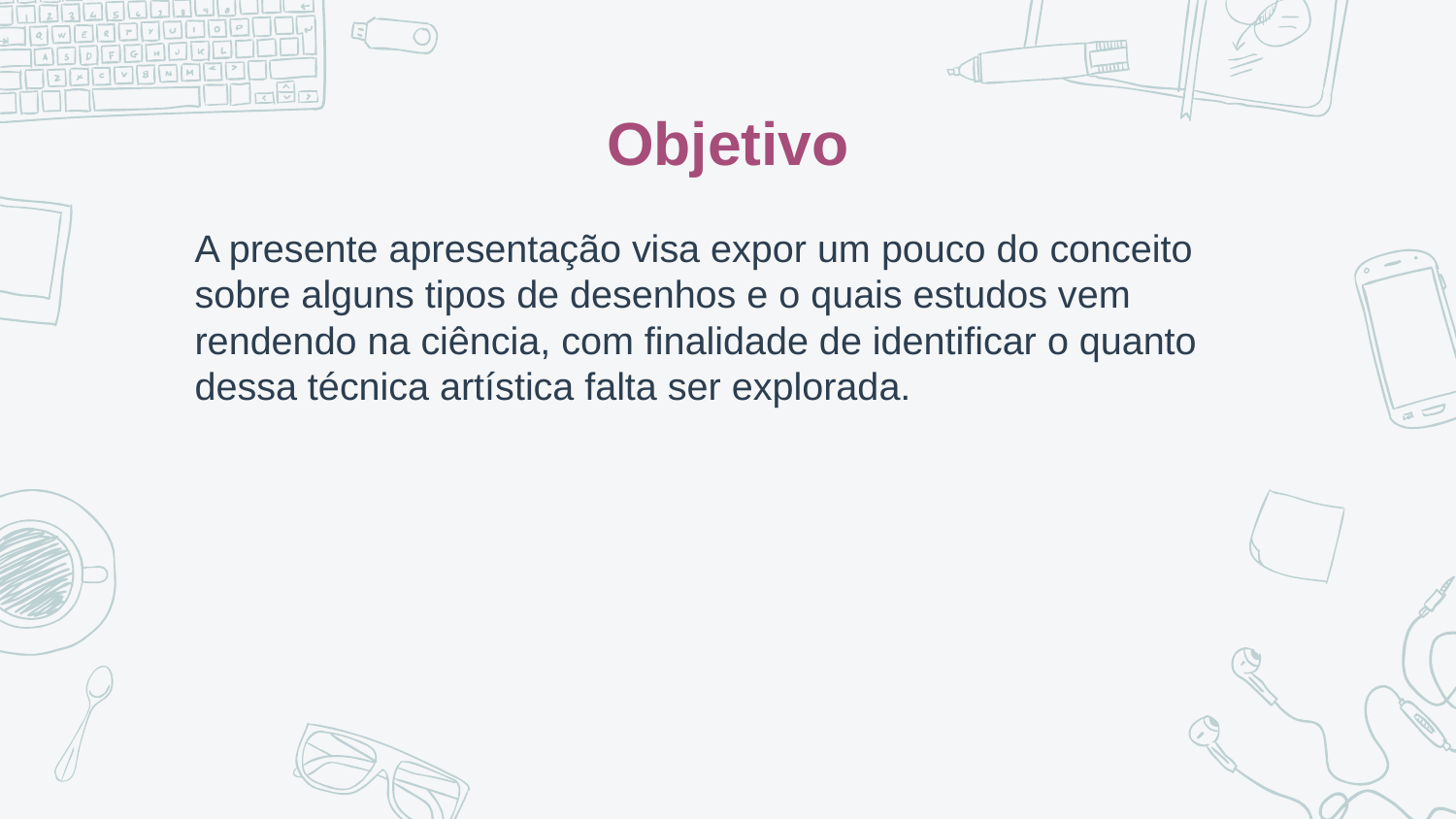

# Objetivo
A presente apresentação visa expor um pouco do conceito sobre alguns tipos de desenhos e o quais estudos vem rendendo na ciência, com finalidade de identificar o quanto dessa técnica artística falta ser explorada.